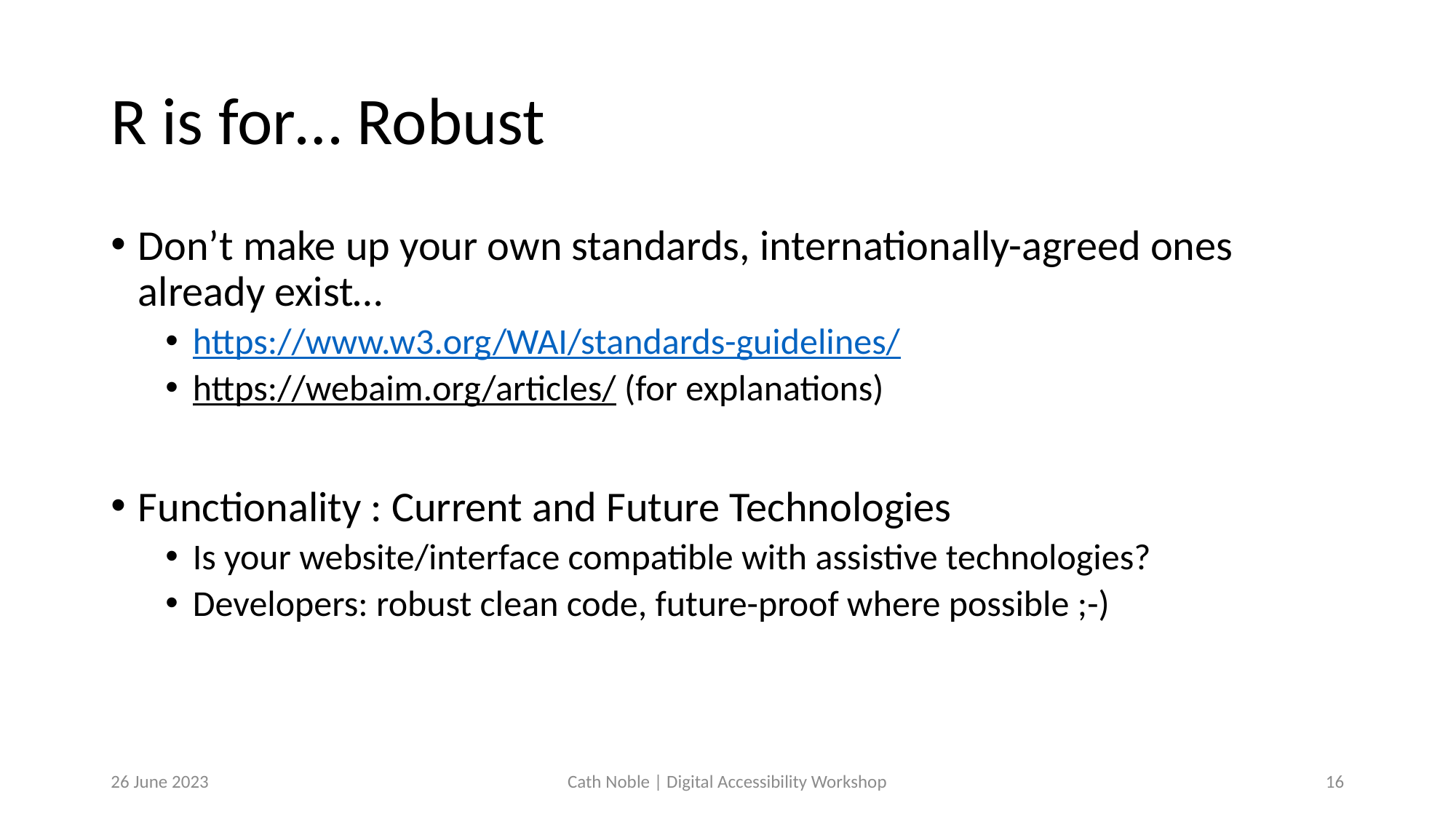

# R is for… Robust
Don’t make up your own standards, internationally-agreed ones already exist…
https://www.w3.org/WAI/standards-guidelines/
https://webaim.org/articles/ (for explanations)

Functionality : Current and Future Technologies
Is your website/interface compatible with assistive technologies?
Developers: robust clean code, future-proof where possible ;-)
26 June 2023
Cath Noble | Digital Accessibility Workshop
16